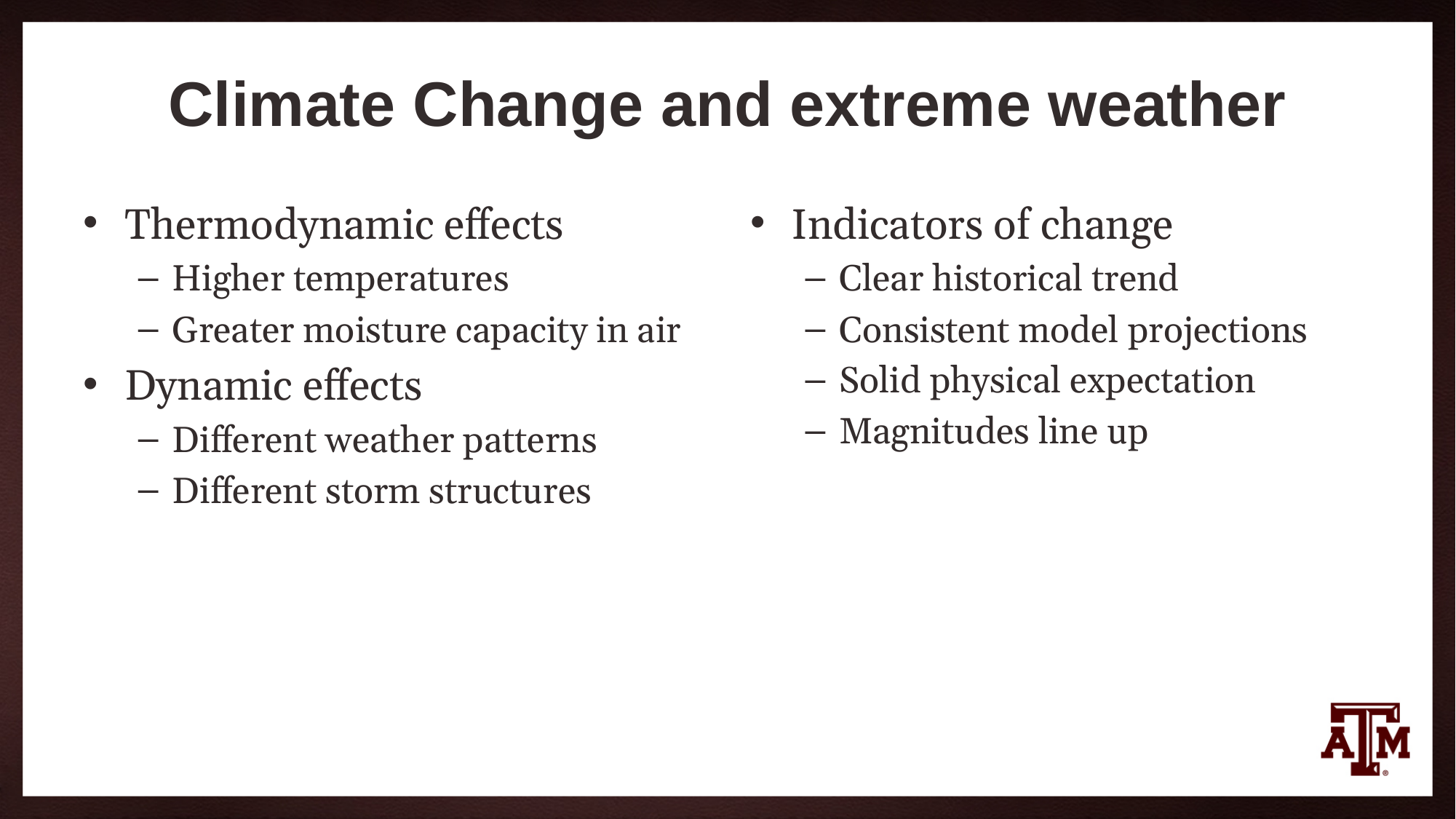

# Climate Change and extreme weather
Thermodynamic effects
Higher temperatures
Greater moisture capacity in air
Dynamic effects
Different weather patterns
Different storm structures
Indicators of change
Clear historical trend
Consistent model projections
Solid physical expectation
Magnitudes line up